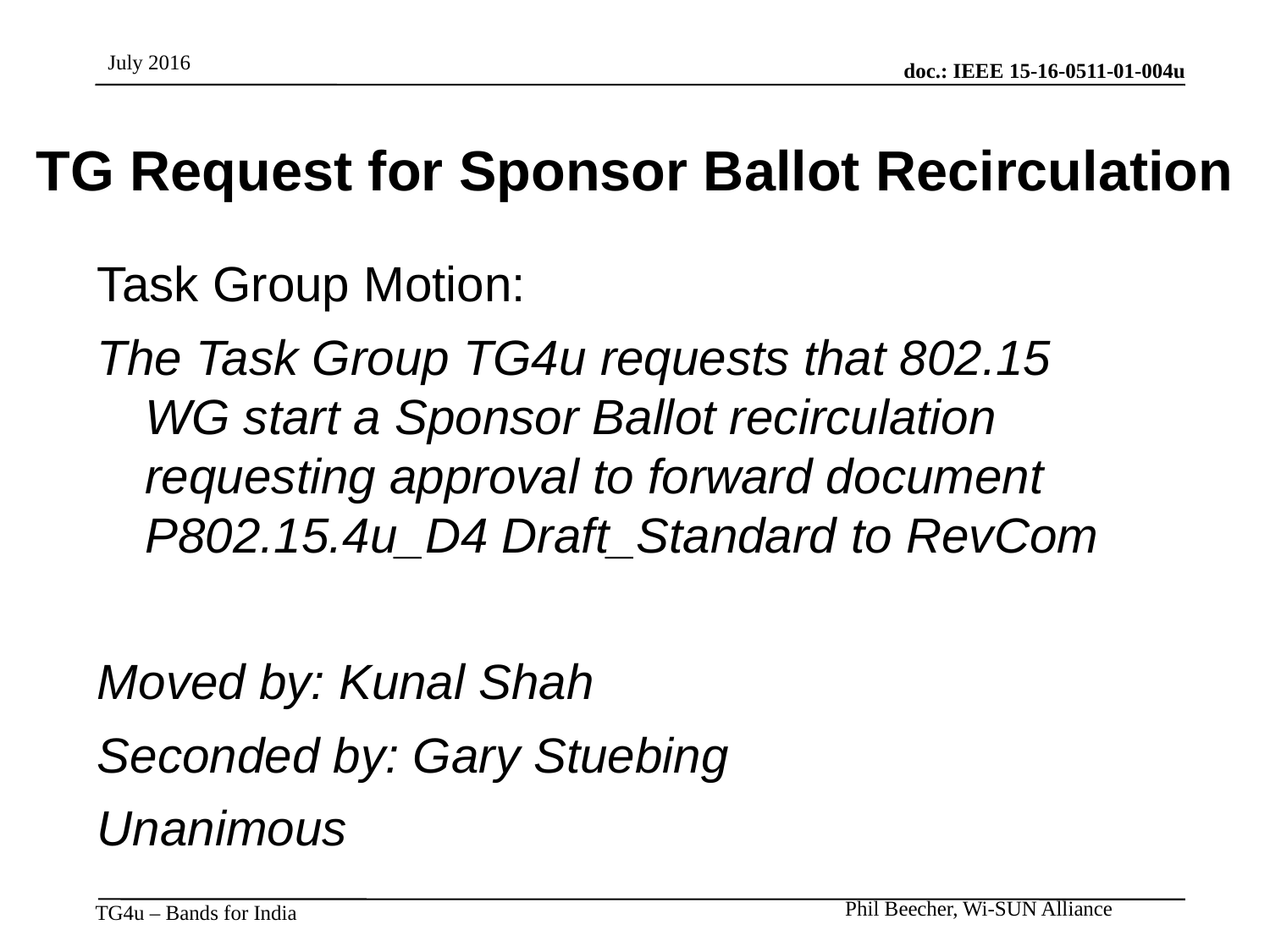

# TG Request for Sponsor Ballot Recirculation
Task Group Motion:
The Task Group TG4u requests that 802.15 WG start a Sponsor Ballot recirculation requesting approval to forward document P802.15.4u_D4 Draft_Standard to RevCom

Moved by: Kunal Shah
Seconded by: Gary Stuebing
Unanimous